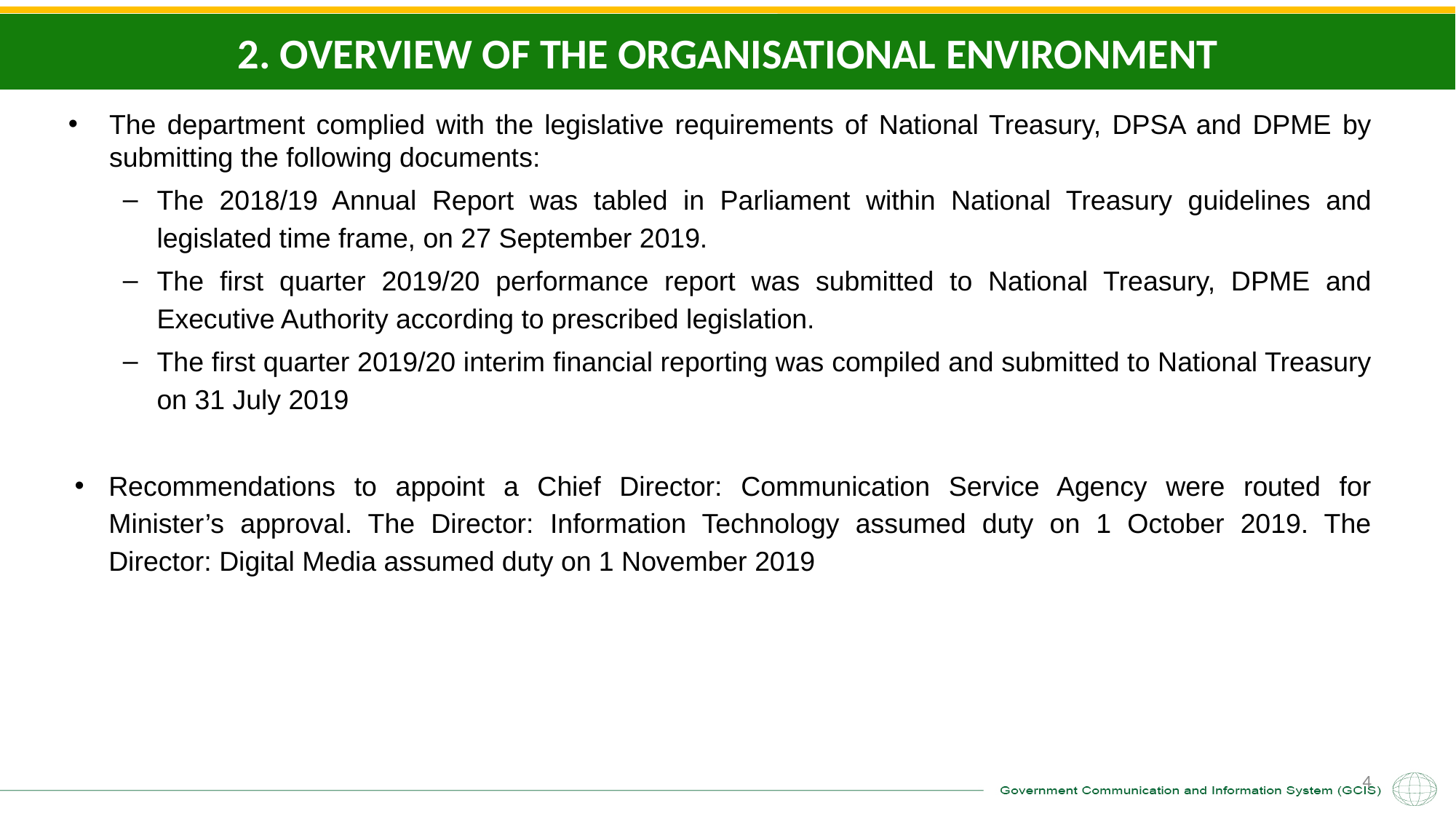

# 2. OVERVIEW OF THE ORGANISATIONAL ENVIRONMENT
The department complied with the legislative requirements of National Treasury, DPSA and DPME by submitting the following documents:
The 2018/19 Annual Report was tabled in Parliament within National Treasury guidelines and legislated time frame, on 27 September 2019.
The first quarter 2019/20 performance report was submitted to National Treasury, DPME and Executive Authority according to prescribed legislation.
The first quarter 2019/20 interim financial reporting was compiled and submitted to National Treasury on 31 July 2019

Recommendations to appoint a Chief Director: Communication Service Agency were routed for Minister’s approval. The Director: Information Technology assumed duty on 1 October 2019. The Director: Digital Media assumed duty on 1 November 2019

4